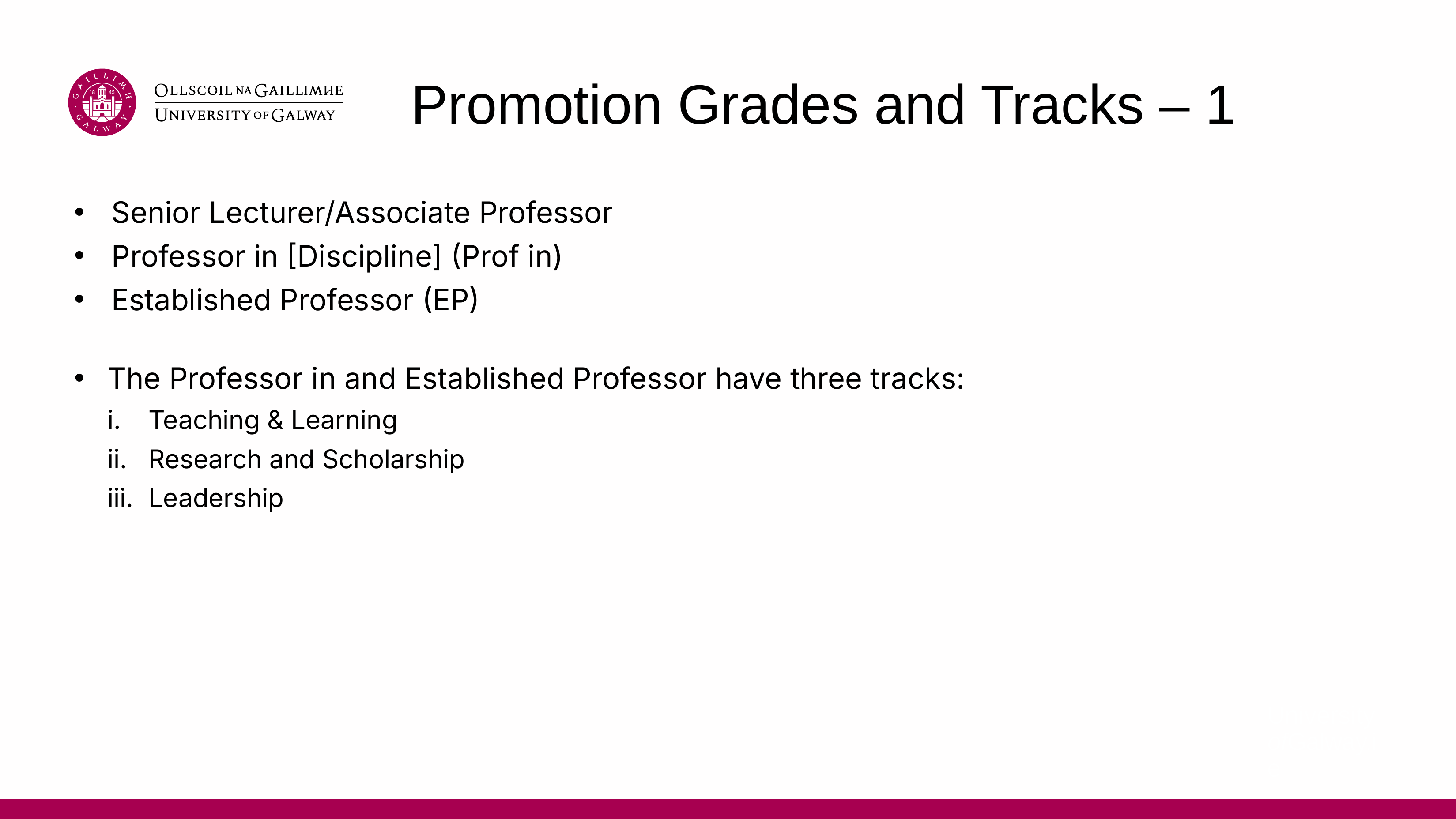

# Promotion Grades and Tracks – 1
Senior Lecturer/Associate Professor
Professor in [Discipline] (Prof in)
Established Professor (EP)
The Professor in and Established Professor have three tracks:
Teaching & Learning
Research and Scholarship
Leadership